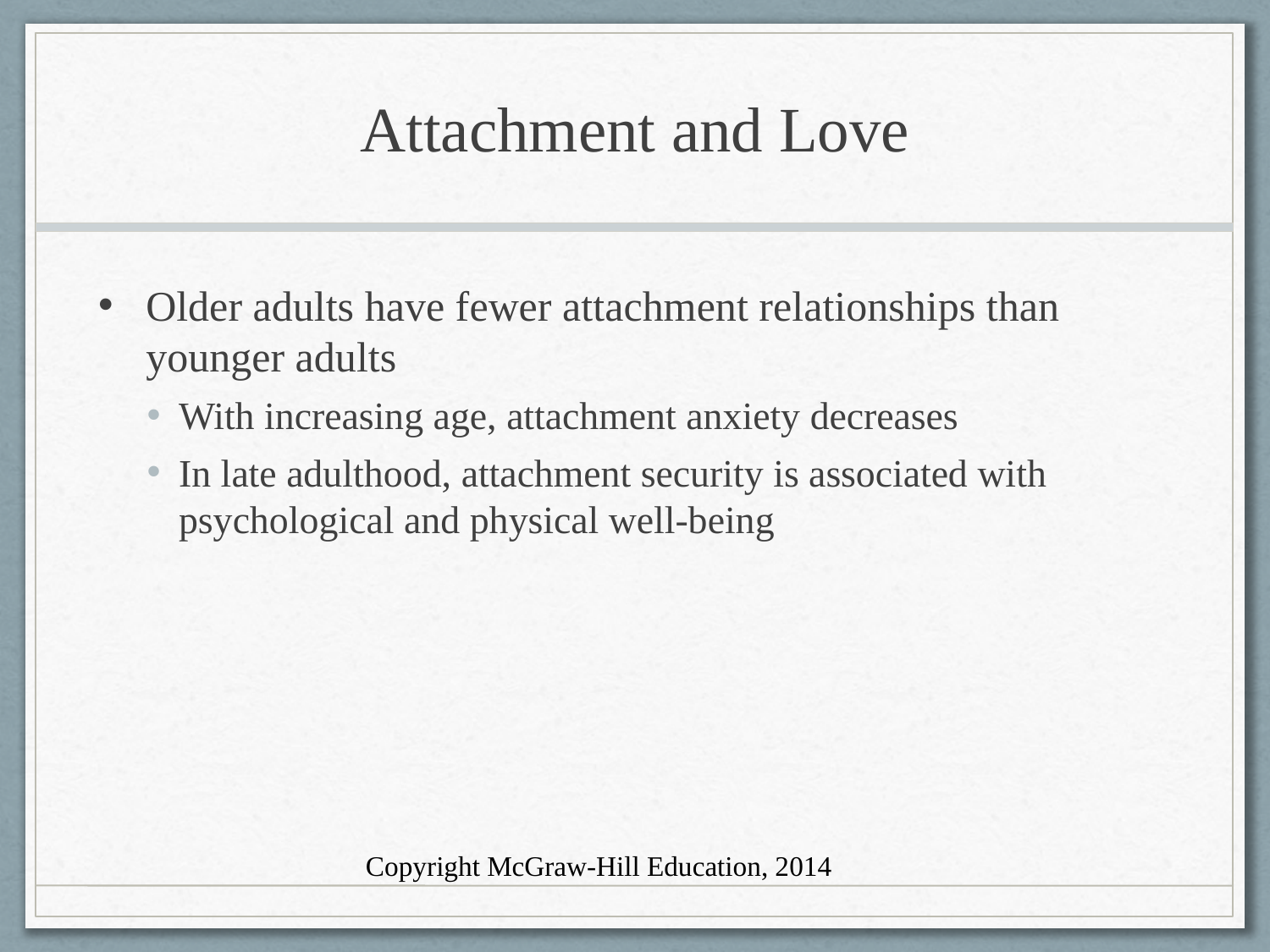

# Attachment and Love
Older adults have fewer attachment relationships than younger adults
With increasing age, attachment anxiety decreases
In late adulthood, attachment security is associated with psychological and physical well-being
Copyright McGraw-Hill Education, 2014